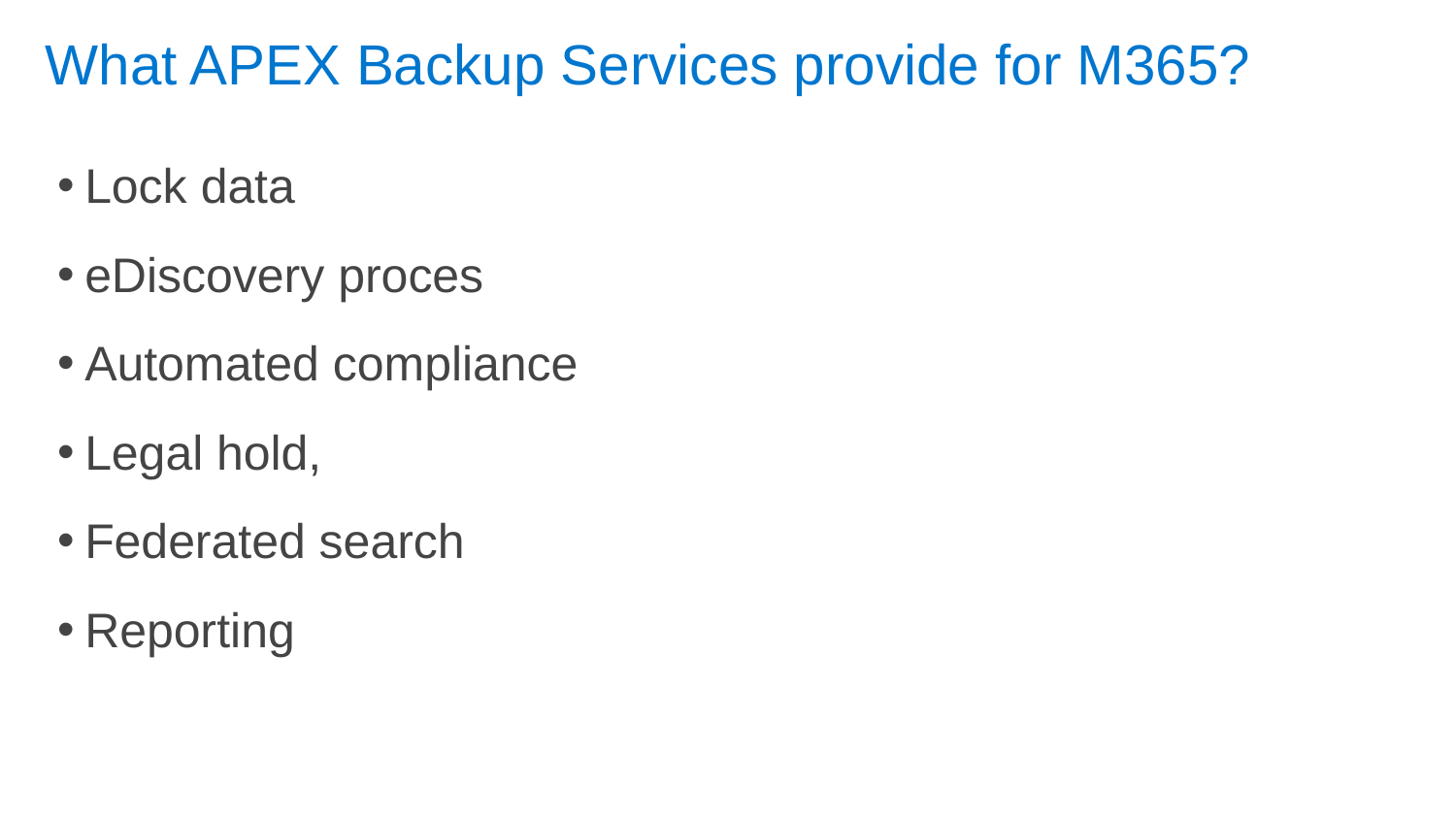

# What APEX Backup Services provide for M365?
Lock data
eDiscovery proces
Automated compliance
Legal hold,
Federated search
Reporting